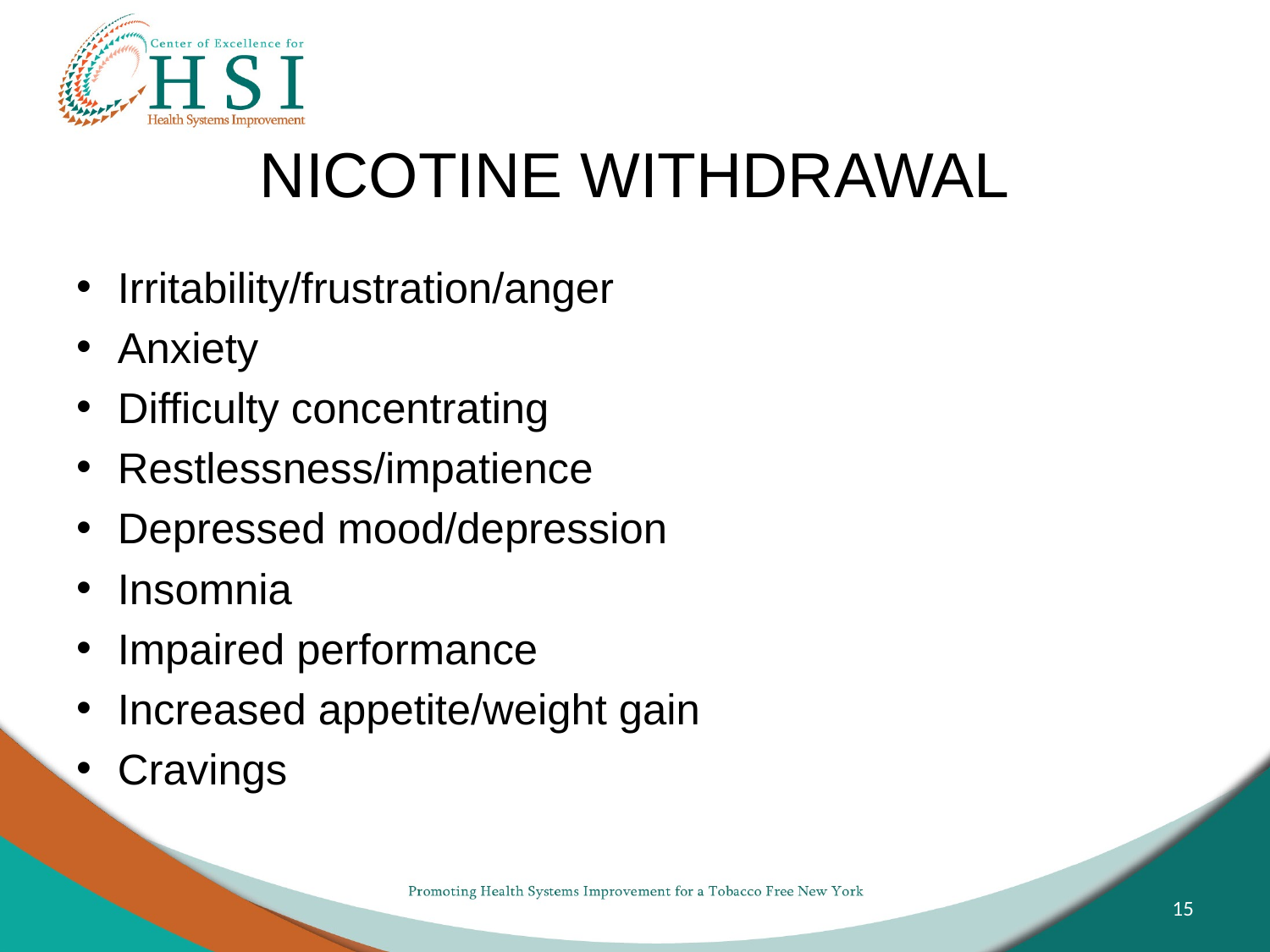

# NICOTINE WITHDRAWAL
Irritability/frustration/anger
Anxiety
Difficulty concentrating
Restlessness/impatience
Depressed mood/depression
Insomnia
Impaired performance
Increased appetite/weight gain
Cravings

15